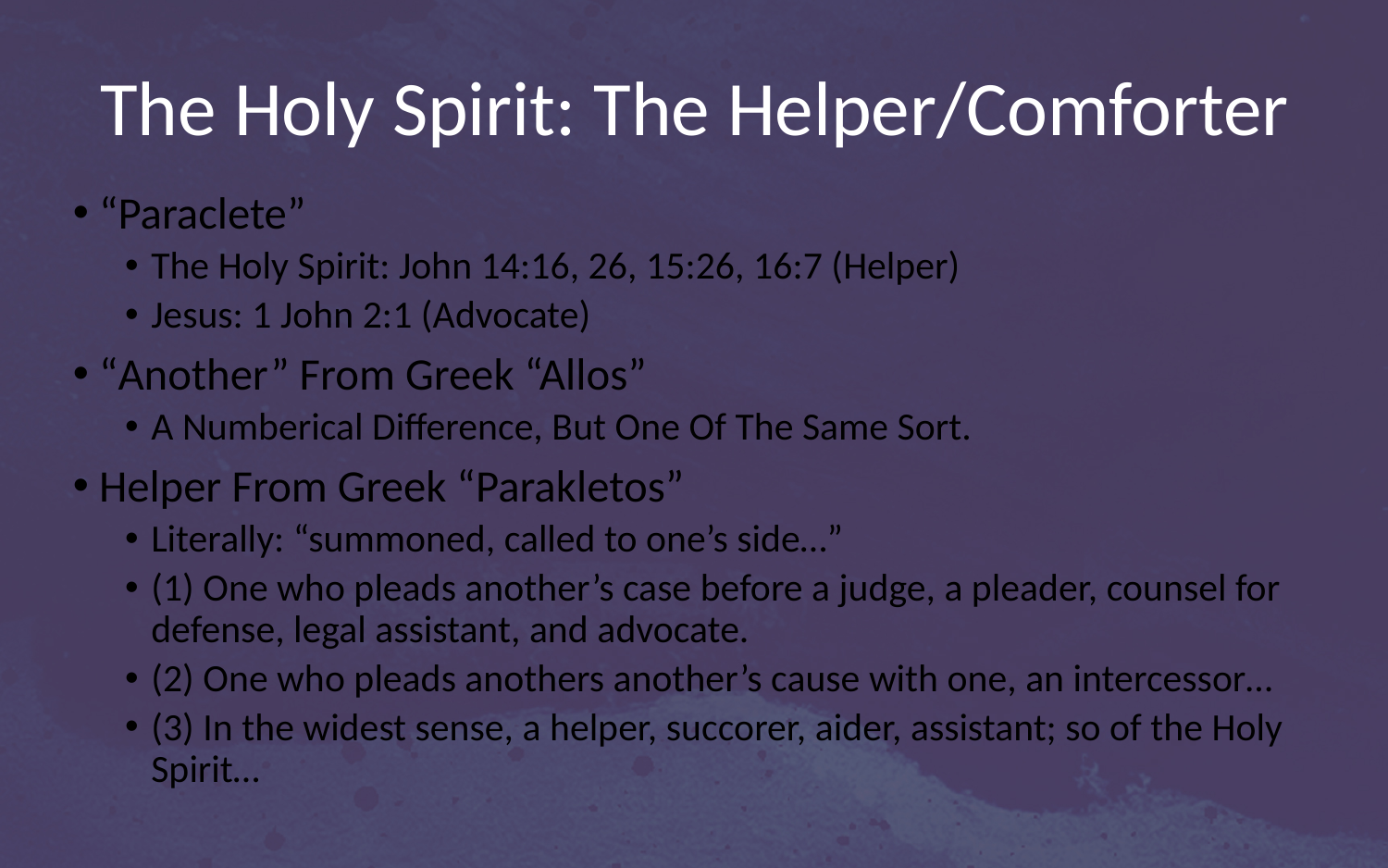

# The Holy Spirit: The Helper/Comforter
“Paraclete”
The Holy Spirit: John 14:16, 26, 15:26, 16:7 (Helper)
Jesus: 1 John 2:1 (Advocate)
“Another” From Greek “Allos”
A Numberical Difference, But One Of The Same Sort.
Helper From Greek “Parakletos”
Literally: “summoned, called to one’s side…”
(1) One who pleads another’s case before a judge, a pleader, counsel for defense, legal assistant, and advocate.
(2) One who pleads anothers another’s cause with one, an intercessor…
(3) In the widest sense, a helper, succorer, aider, assistant; so of the Holy Spirit…